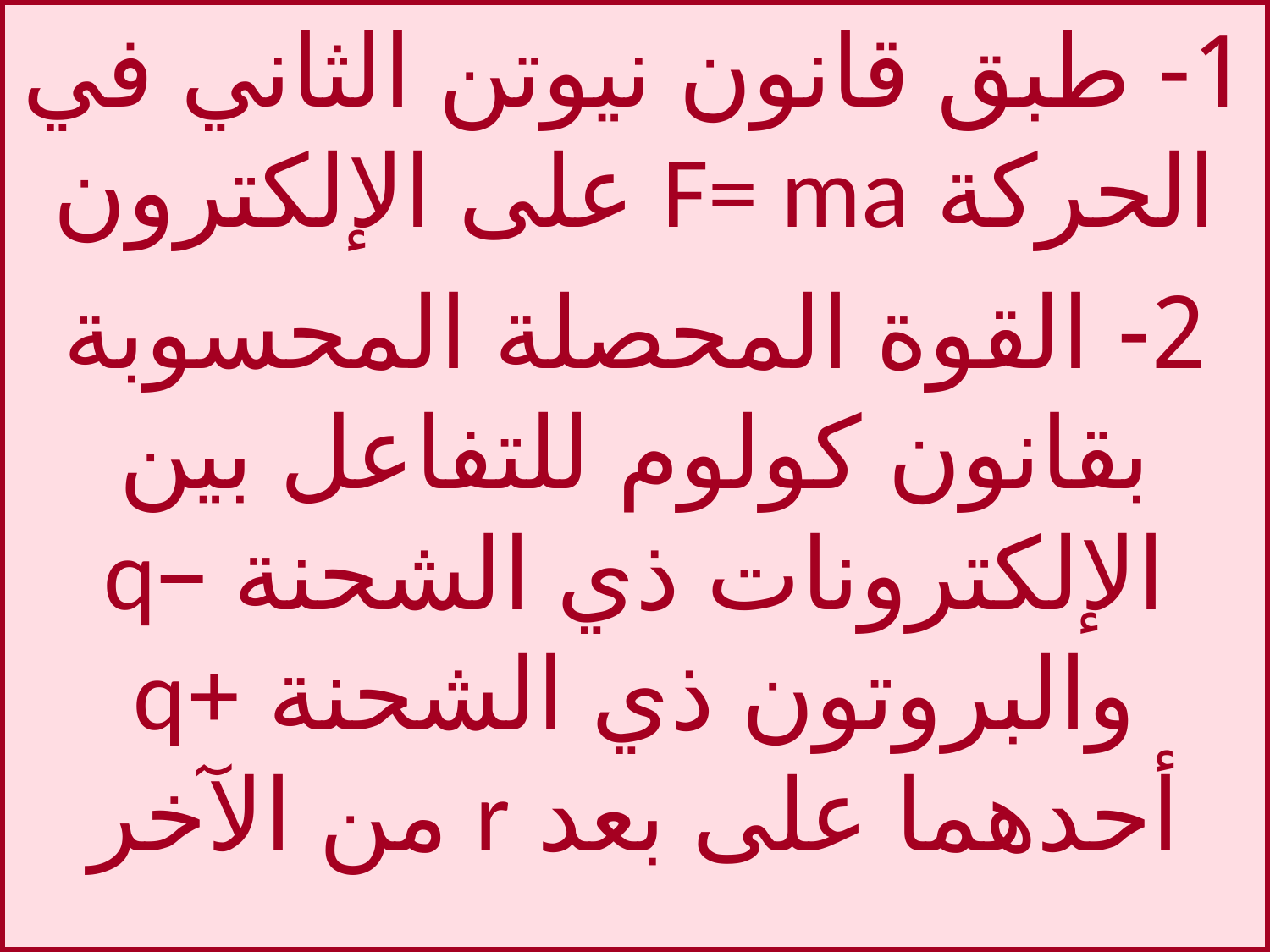

1- طبق قانون نيوتن الثاني في الحركة F= ma على الإلكترون
2- القوة المحصلة المحسوبة بقانون كولوم للتفاعل بين الإلكترونات ذي الشحنة –q والبروتون ذي الشحنة +q أحدهما على بعد r من الآخر